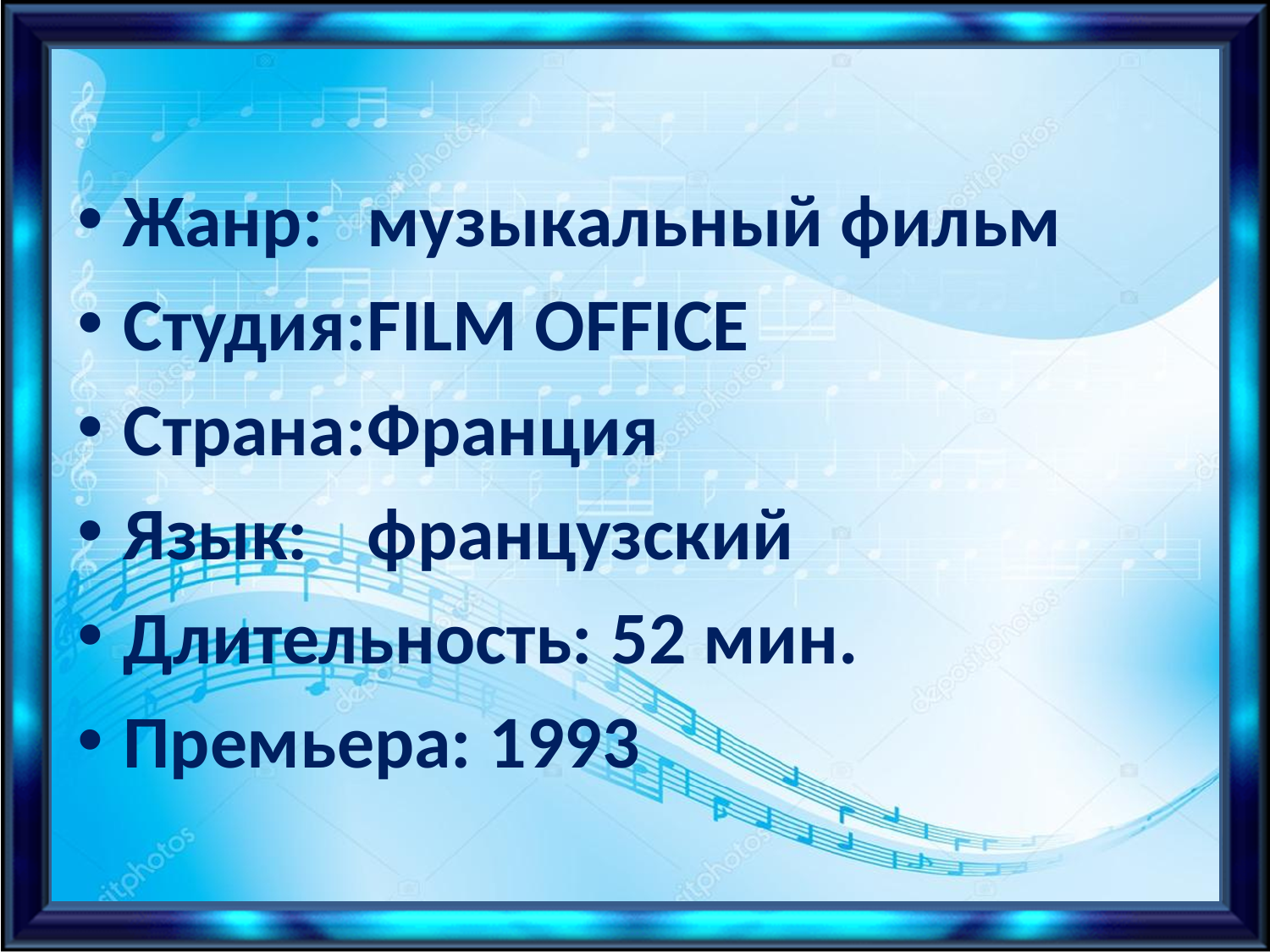

Жанр:	музыкальный фильм
Студия:	FILM OFFICE
Страна:	Франция
Язык:	французский
Длительность:	52 мин.
Премьера:	1993